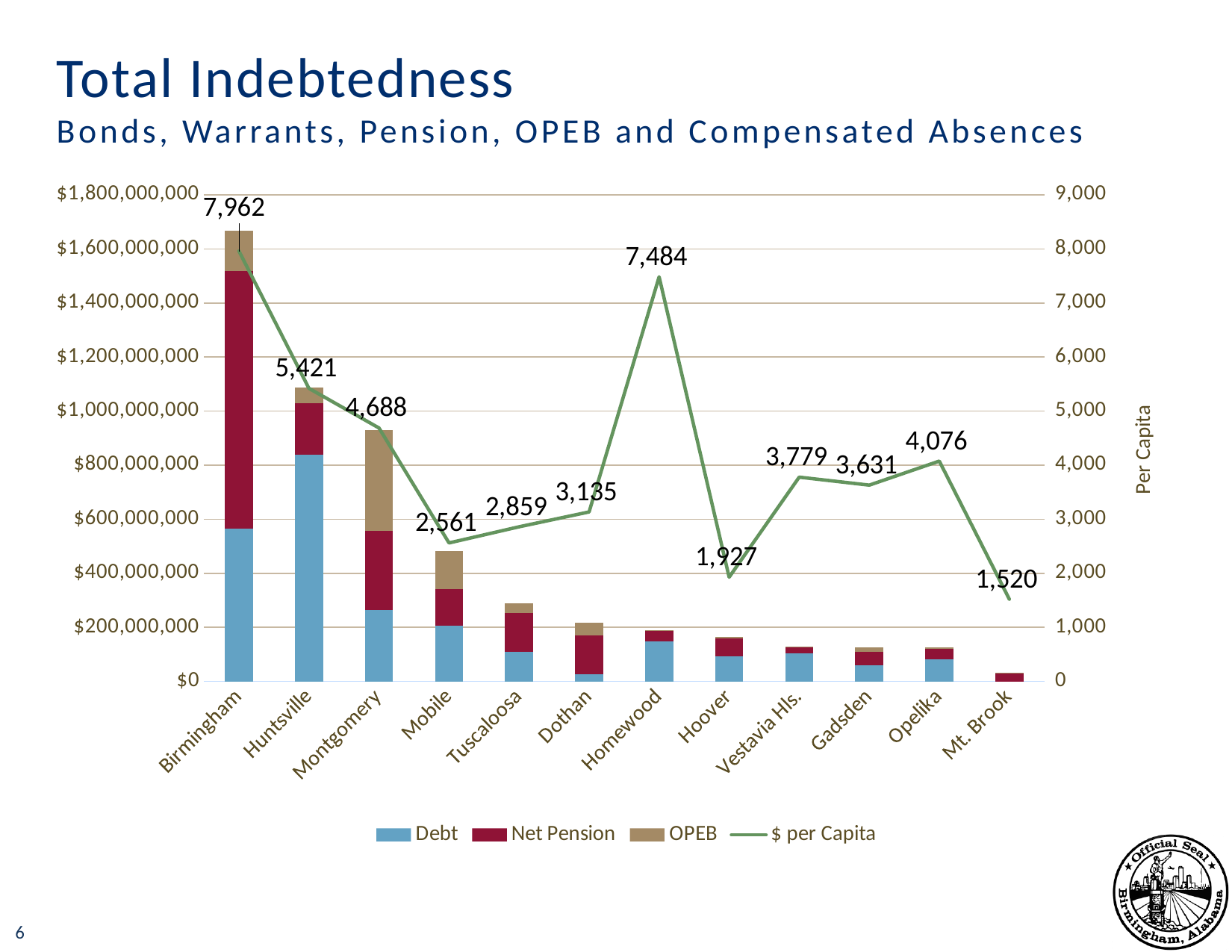

# Total Indebtedness
Bonds, Warrants, Pension, OPEB and Compensated Absences

### Chart

| Category | Debt | Net Pension | OPEB | $ per Capita |
|---|---|---|---|---|
| Birmingham | 564057000.0 | 955141000.0 | 147968000.0 | 7961.519175943038 |
| Huntsville | 838964065.0 | 189542455.0 | 58824170.0 | 5421.094907615145 |
| Montgomery | 263138536.0 | 293719579.0 | 373802701.0 | 4687.8771741594255 |
| Mobile | 205043000.0 | 137345863.0 | 140942882.0 | 2561.1050498092413 |
| Tuscaloosa | 108813949.0 | 145411948.0 | 34947857.0 | 2859.4543009423605 |
| Dothan | 26550866.0 | 142792010.0 | 46777651.0 | 3134.8620849712074 |
| Homewood | 148052647.0 | 39816066.0 | 2040076.0 | 7483.50037435473 |
| Hoover | 93825000.0 | 64453607.0 | 7025859.0 | 1927.3443009047664 |
| Vestavia Hls. | 103305000.0 | 25729782.0 | 1004293.0 | 3778.77764217011 |
| Gadsden | 58884451.0 | 50282624.0 | 17930460.0 | 3631.358142857143 |
| Opelika | 80415000.0 | 38716499.0 | 6839586.0 | 4075.6789504335447 |
| Mt. Brook | 0.0 | 27949688.0 | 2904202.0 | 1520.1207074937183 |